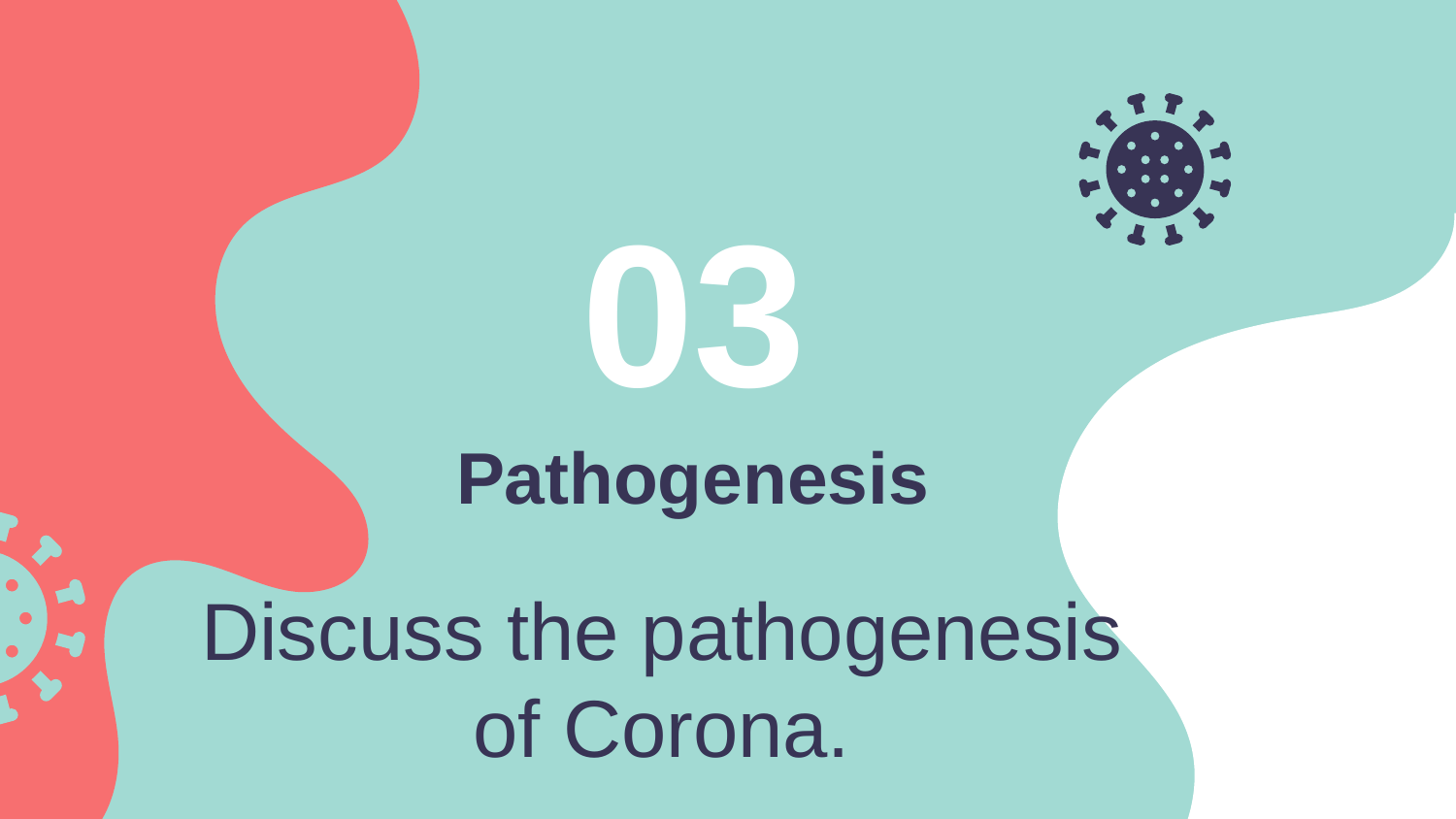

03

# Pathogenesis
Discuss the pathogenesis of Corona.